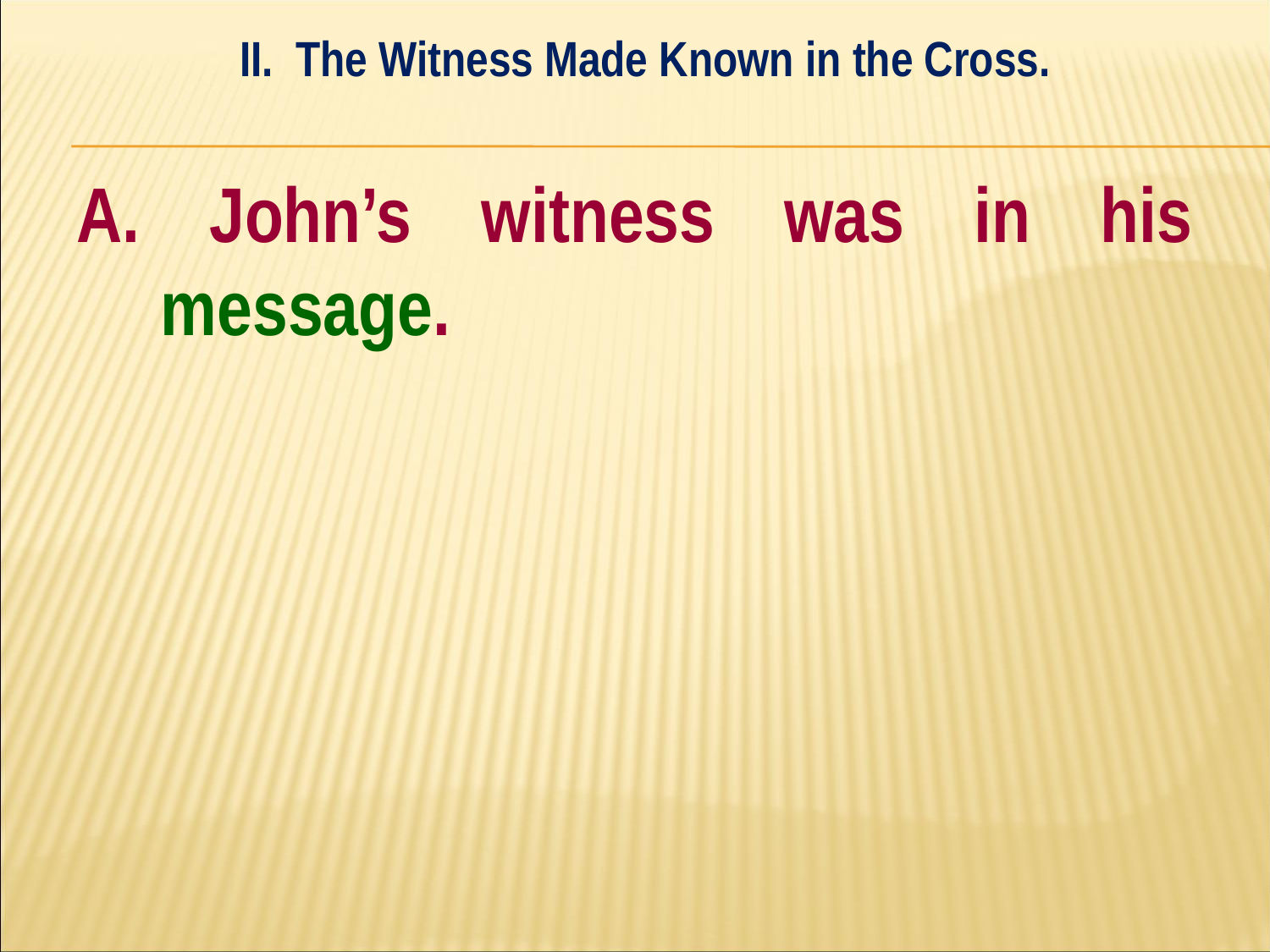

II.  The Witness Made Known in the Cross.
#
A. John’s witness was in his message.